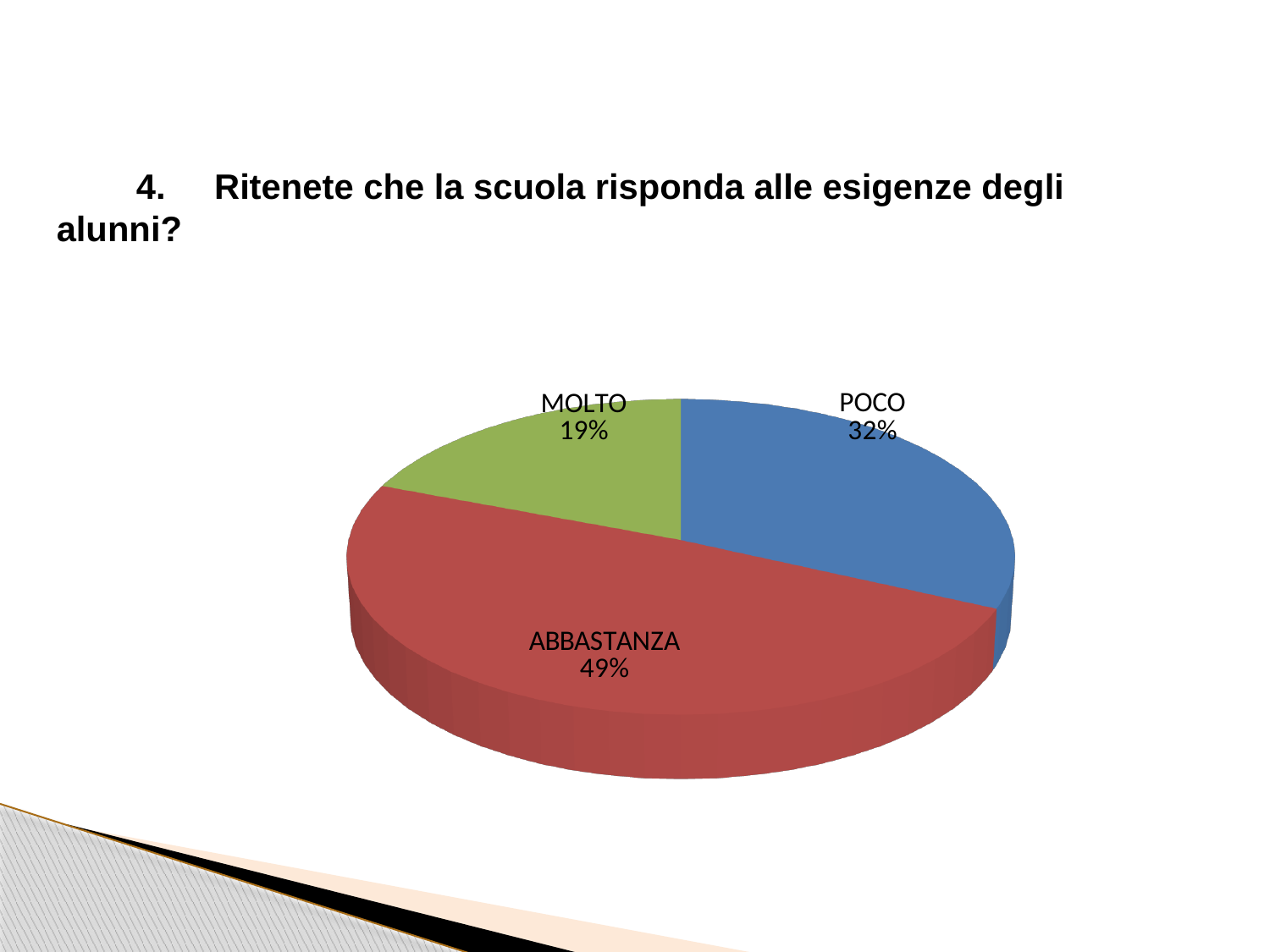

4.     Ritenete che la scuola risponda alle esigenze degli alunni?

[unsupported chart]